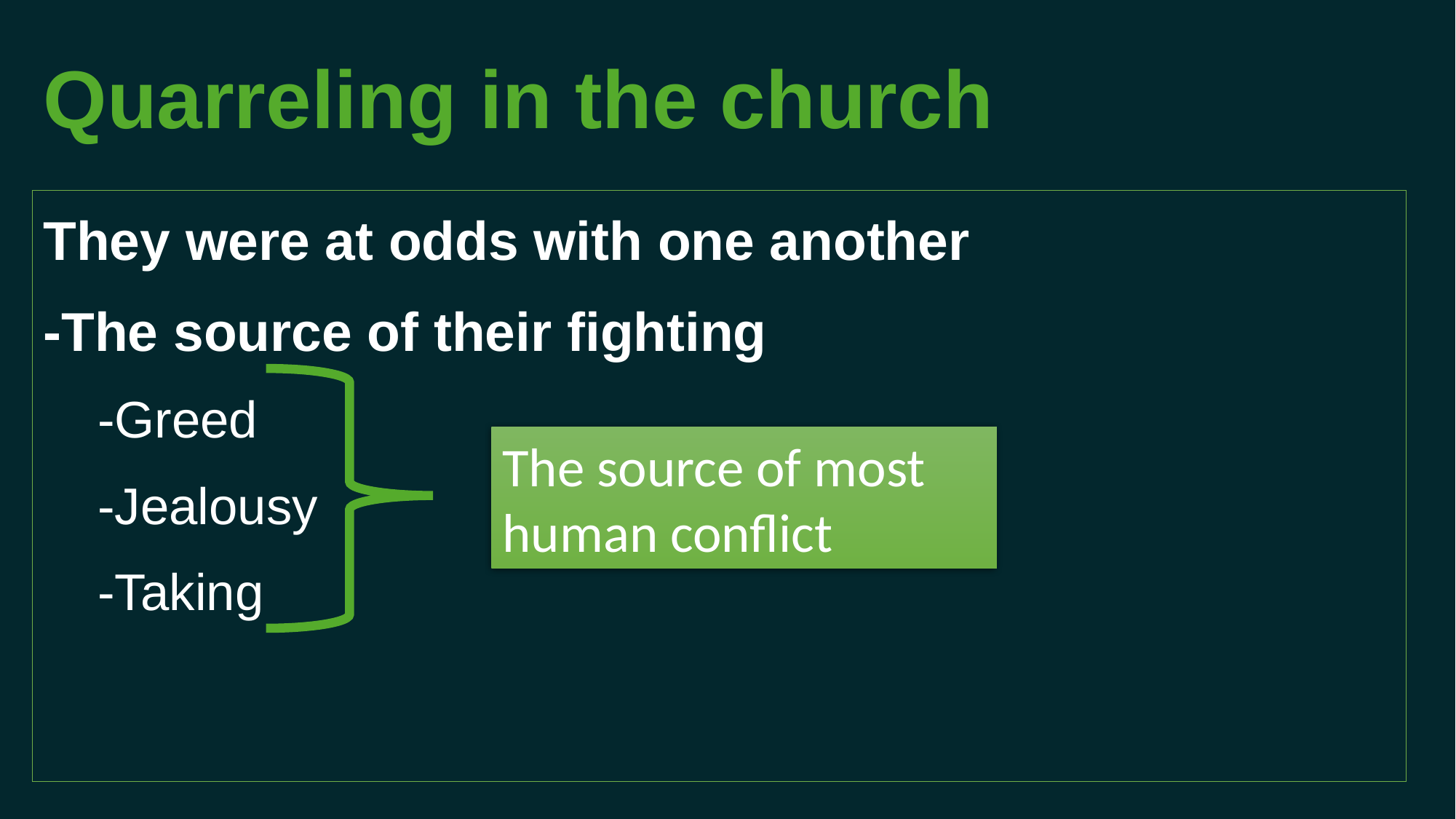

# Quarreling in the church
They were at odds with one another
-The source of their fighting
-Greed
-Jealousy
-Taking

The source of most human conflict